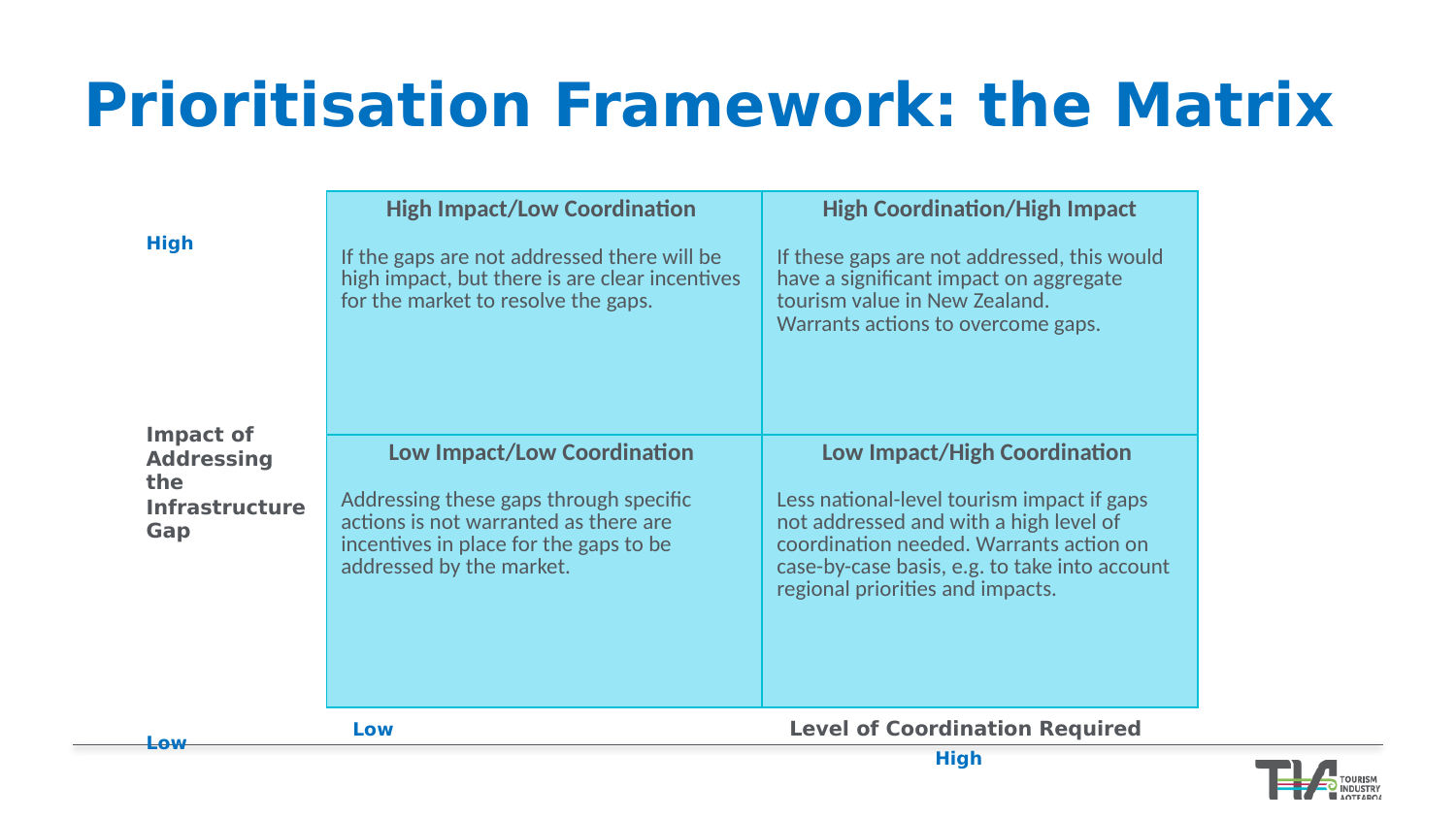

# Prioritisation Framework: the Matrix
| High Impact/Low Coordination If the gaps are not addressed there will be high impact, but there is are clear incentives for the market to resolve the gaps. | High Coordination/High Impact If these gaps are not addressed, this would have a significant impact on aggregate tourism value in New Zealand. Warrants actions to overcome gaps. |
| --- | --- |
| Low Impact/Low Coordination Addressing these gaps through specific actions is not warranted as there are incentives in place for the gaps to be addressed by the market. | Low Impact/High Coordination Less national-level tourism impact if gaps not addressed and with a high level of coordination needed. Warrants action on case-by-case basis, e.g. to take into account regional priorities and impacts. |
	     High

Impact of Addressing the Infrastructure Gap

	    Low
Low 			Level of Coordination Required				High